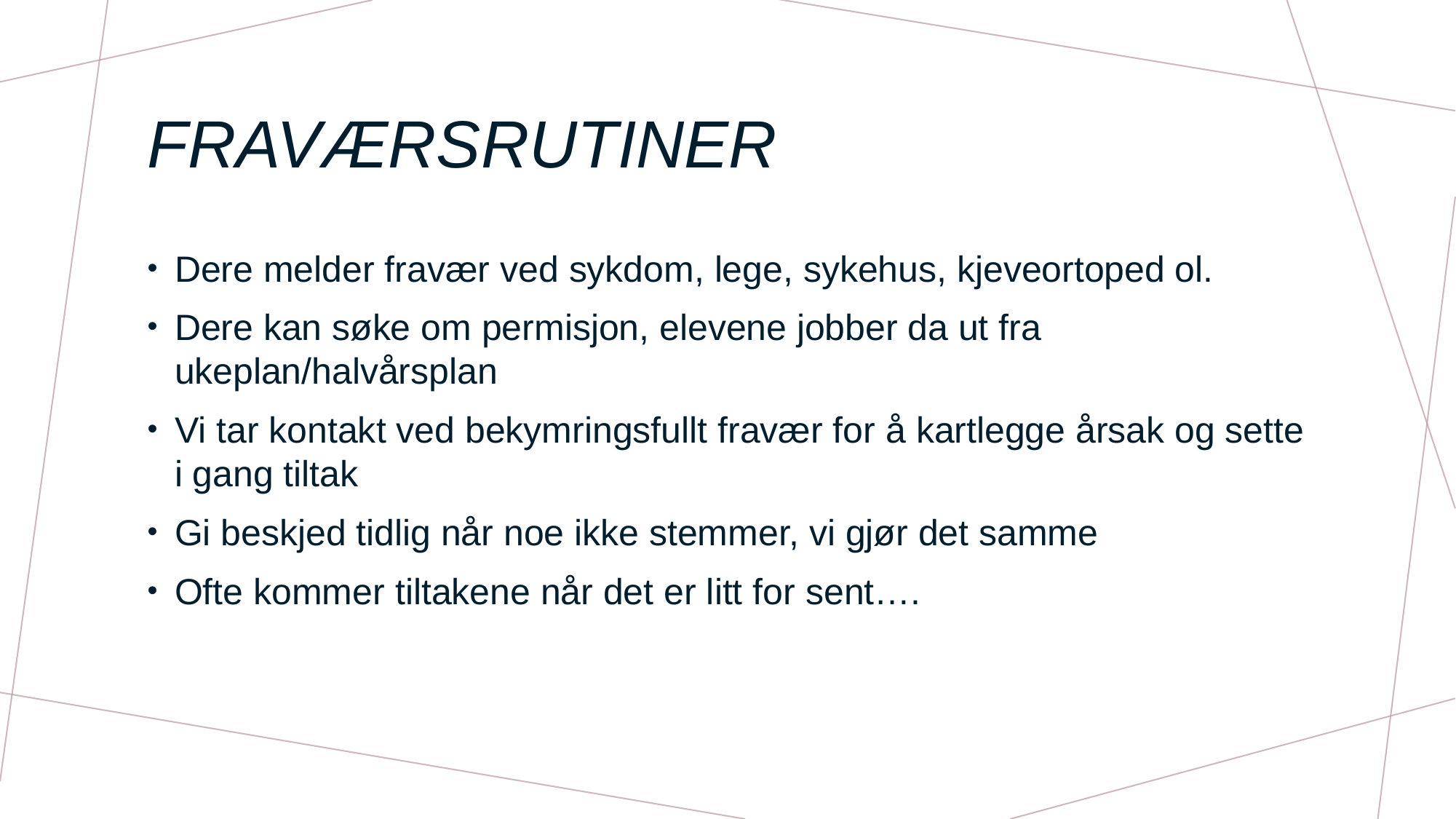

# Fraværsrutiner
Dere melder fravær ved sykdom, lege, sykehus, kjeveortoped ol.
Dere kan søke om permisjon, elevene jobber da ut fra ukeplan/halvårsplan
Vi tar kontakt ved bekymringsfullt fravær for å kartlegge årsak og sette i gang tiltak
Gi beskjed tidlig når noe ikke stemmer, vi gjør det samme
Ofte kommer tiltakene når det er litt for sent….